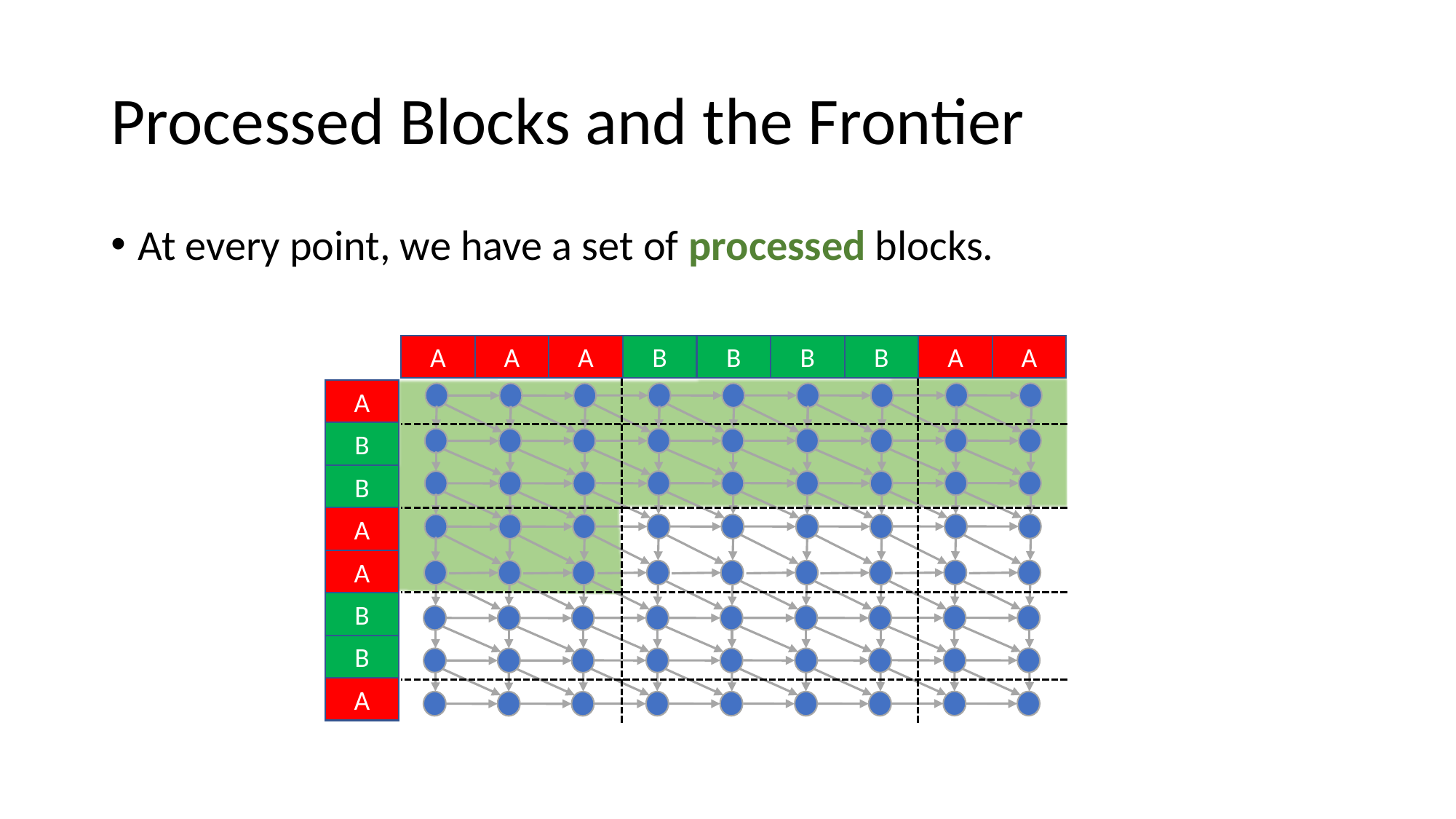

# Processed Blocks and the Frontier
At every point, we have a set of processed blocks.

A
A
A
B
B
B
B
A
A

A

B

B

A

A

B

B

A